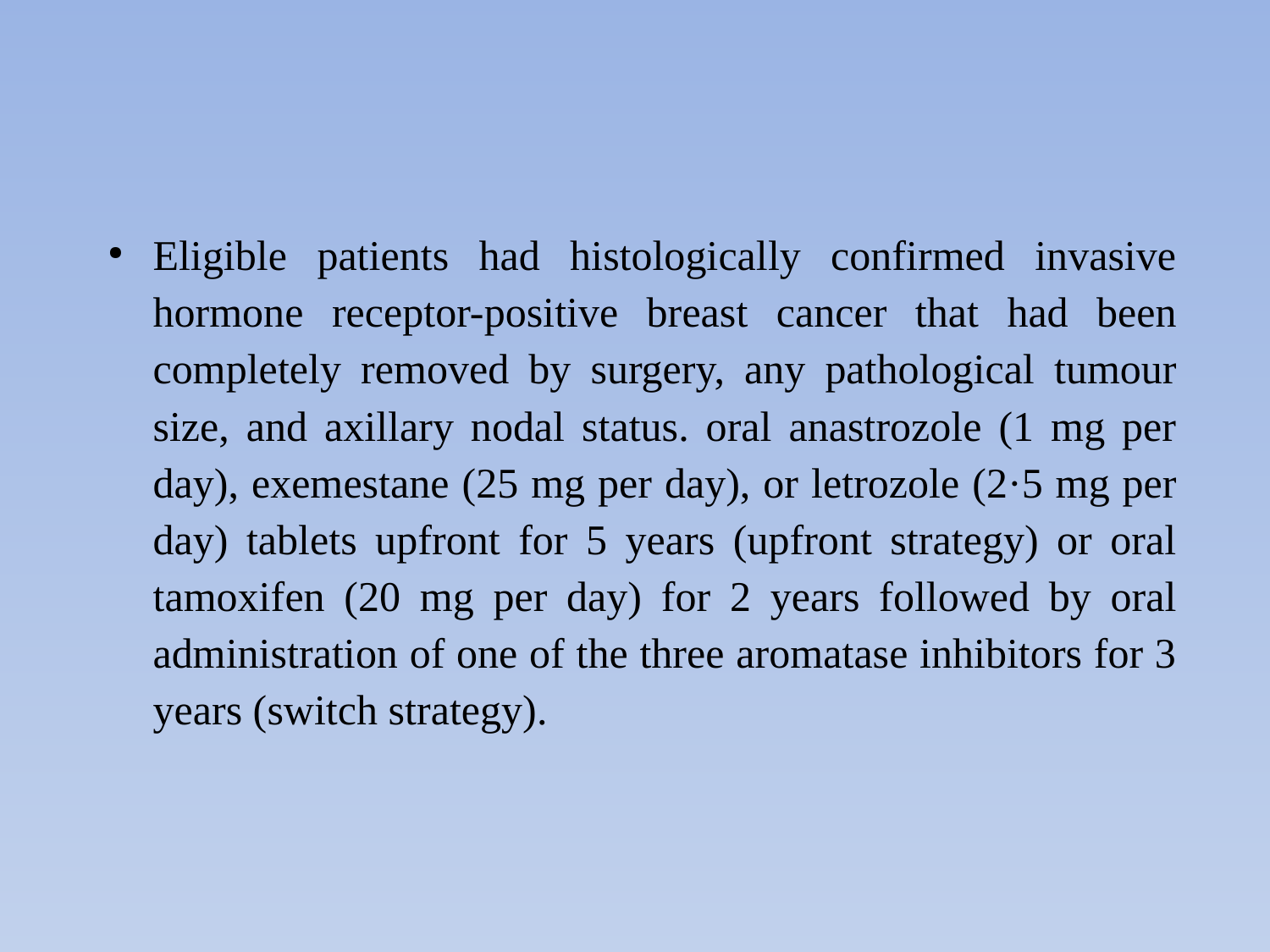

#
Eligible patients had histologically confirmed invasive hormone receptor-positive breast cancer that had been completely removed by surgery, any pathological tumour size, and axillary nodal status. oral anastrozole (1 mg per day), exemestane (25 mg per day), or letrozole (2·5 mg per day) tablets upfront for 5 years (upfront strategy) or oral tamoxifen (20 mg per day) for 2 years followed by oral administration of one of the three aromatase inhibitors for 3 years (switch strategy).